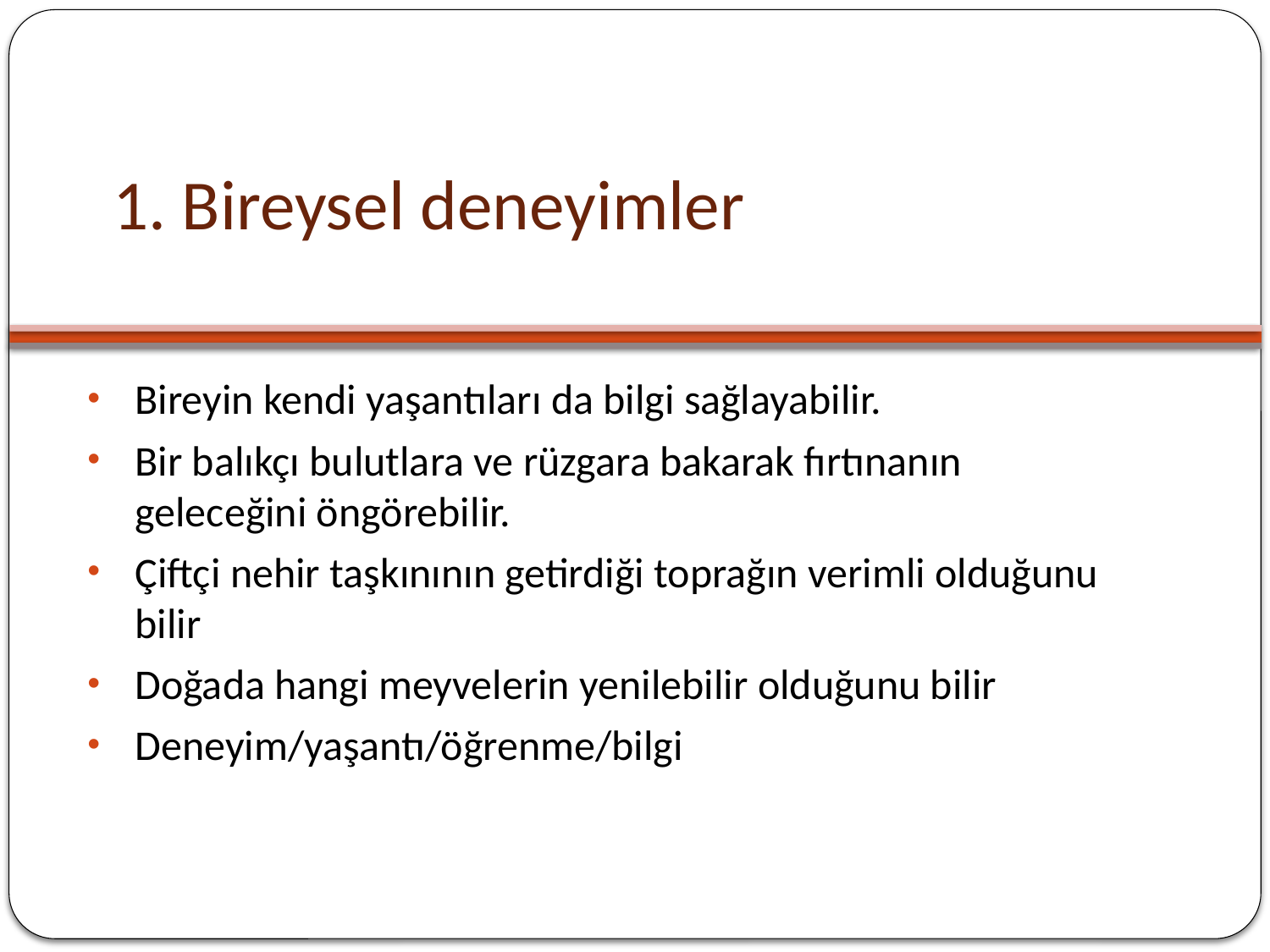

# 1. Bireysel deneyimler
Bireyin kendi yaşantıları da bilgi sağlayabilir.
Bir balıkçı bulutlara ve rüzgara bakarak fırtınanın geleceğini öngörebilir.
Çiftçi nehir taşkınının getirdiği toprağın verimli olduğunu bilir
Doğada hangi meyvelerin yenilebilir olduğunu bilir
Deneyim/yaşantı/öğrenme/bilgi